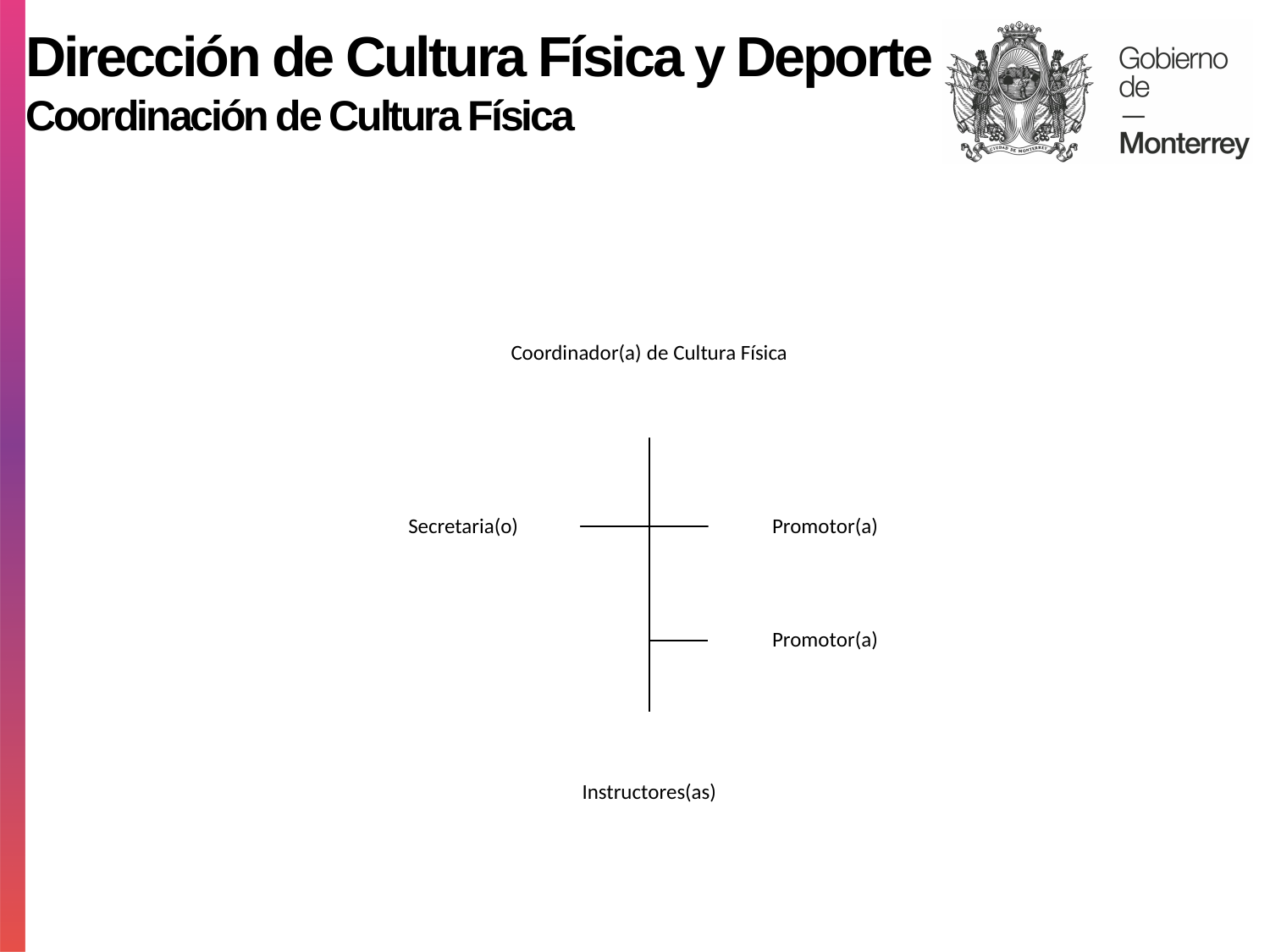

Dirección de Cultura Física y Deporte
Coordinación de Cultura Física
Coordinador(a) de Cultura Física
Instructores(as)
Secretaria(o)
Promotor(a)
Promotor(a)